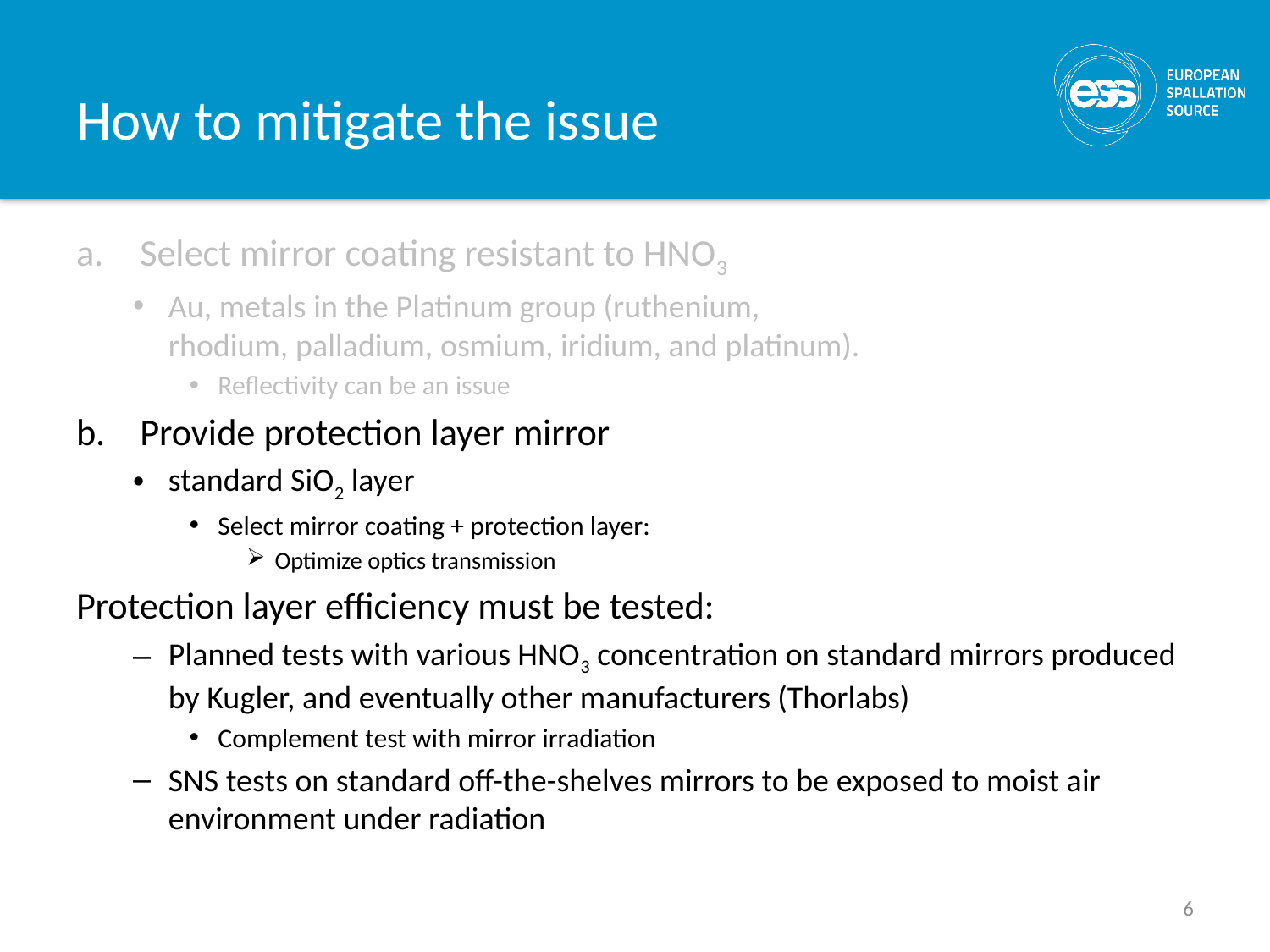

# How to mitigate the issue
Select mirror coating resistant to HNO3
Au, metals in the Platinum group (ruthenium, rhodium, palladium, osmium, iridium, and platinum).
Reflectivity can be an issue
Provide protection layer mirror
standard SiO2 layer
Select mirror coating + protection layer:
Optimize optics transmission
Protection layer efficiency must be tested:
Planned tests with various HNO3 concentration on standard mirrors produced by Kugler, and eventually other manufacturers (Thorlabs)
Complement test with mirror irradiation
SNS tests on standard off-the-shelves mirrors to be exposed to moist air environment under radiation

6